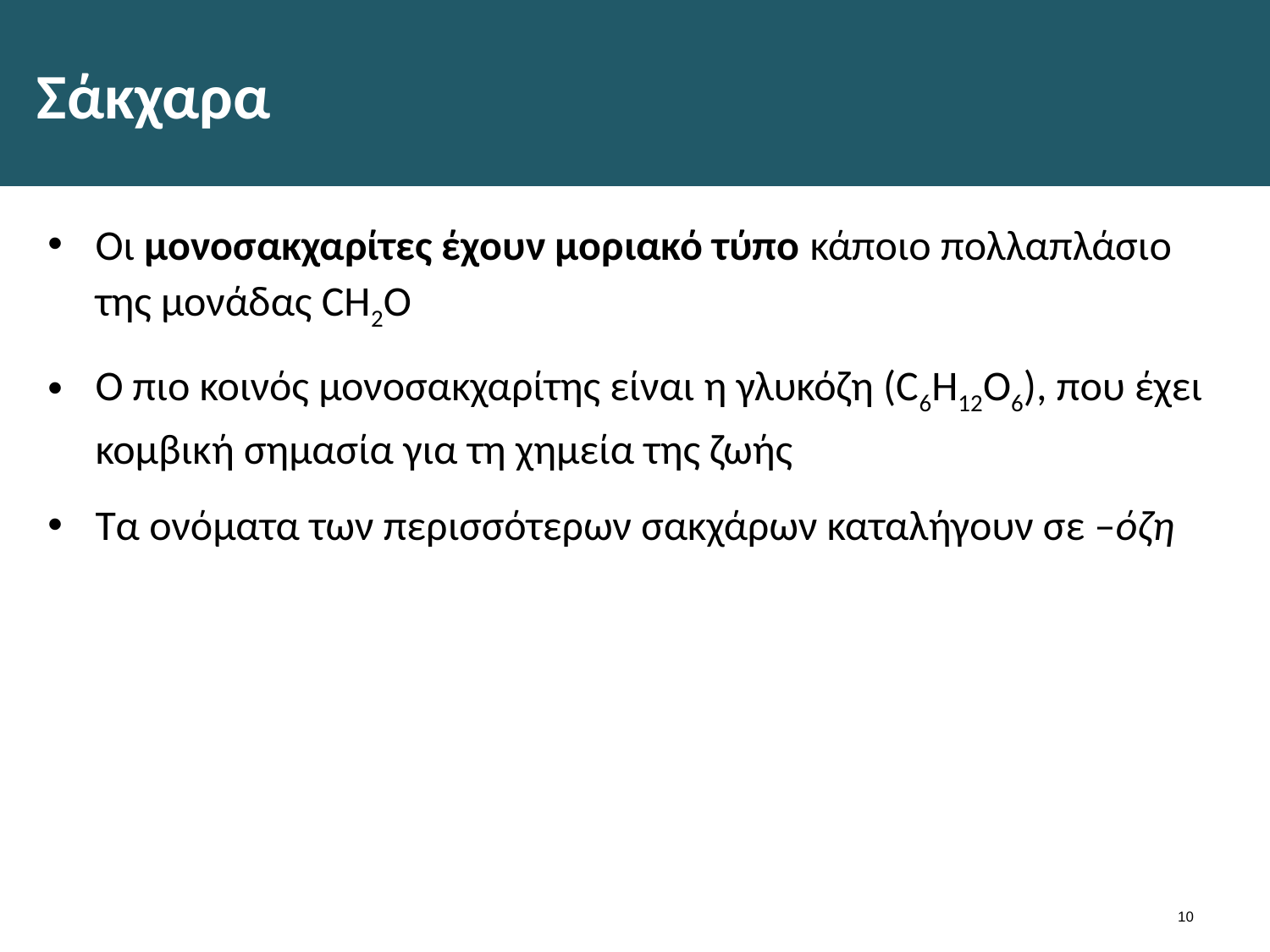

# Σάκχαρα
Οι μονοσακχαρίτες έχουν μοριακό τύπο κάποιο πολλαπλάσιο της μονάδας CH2O
Ο πιο κοινός μονοσακχαρίτης είναι η γλυκόζη (C6H12O6), που έχει κομβική σημασία για τη χημεία της ζωής
Τα ονόματα των περισσότερων σακχάρων καταλήγουν σε –όζη
10